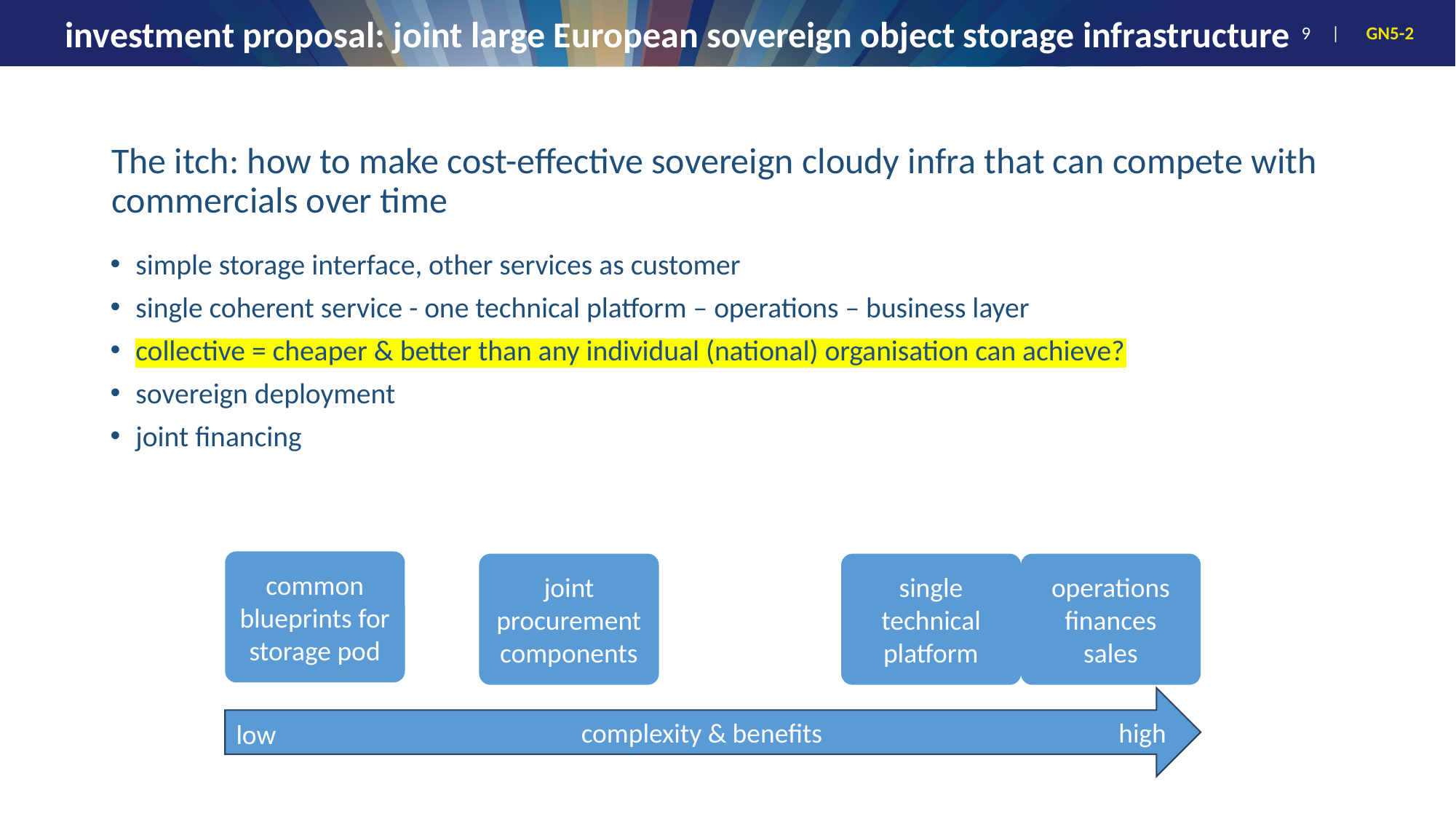

# investment proposal: joint large European sovereign object storage infrastructure
The itch: how to make cost-effective sovereign cloudy infra that can compete with commercials over time

simple storage interface, other services as customer
single coherent service - one technical platform – operations – business layer
collective = cheaper & better than any individual (national) organisation can achieve?
sovereign deployment
joint financing

common blueprints for storage pod
joint procurement components
single technical platform
operations
finances
sales
complexity & benefits
high
low
9